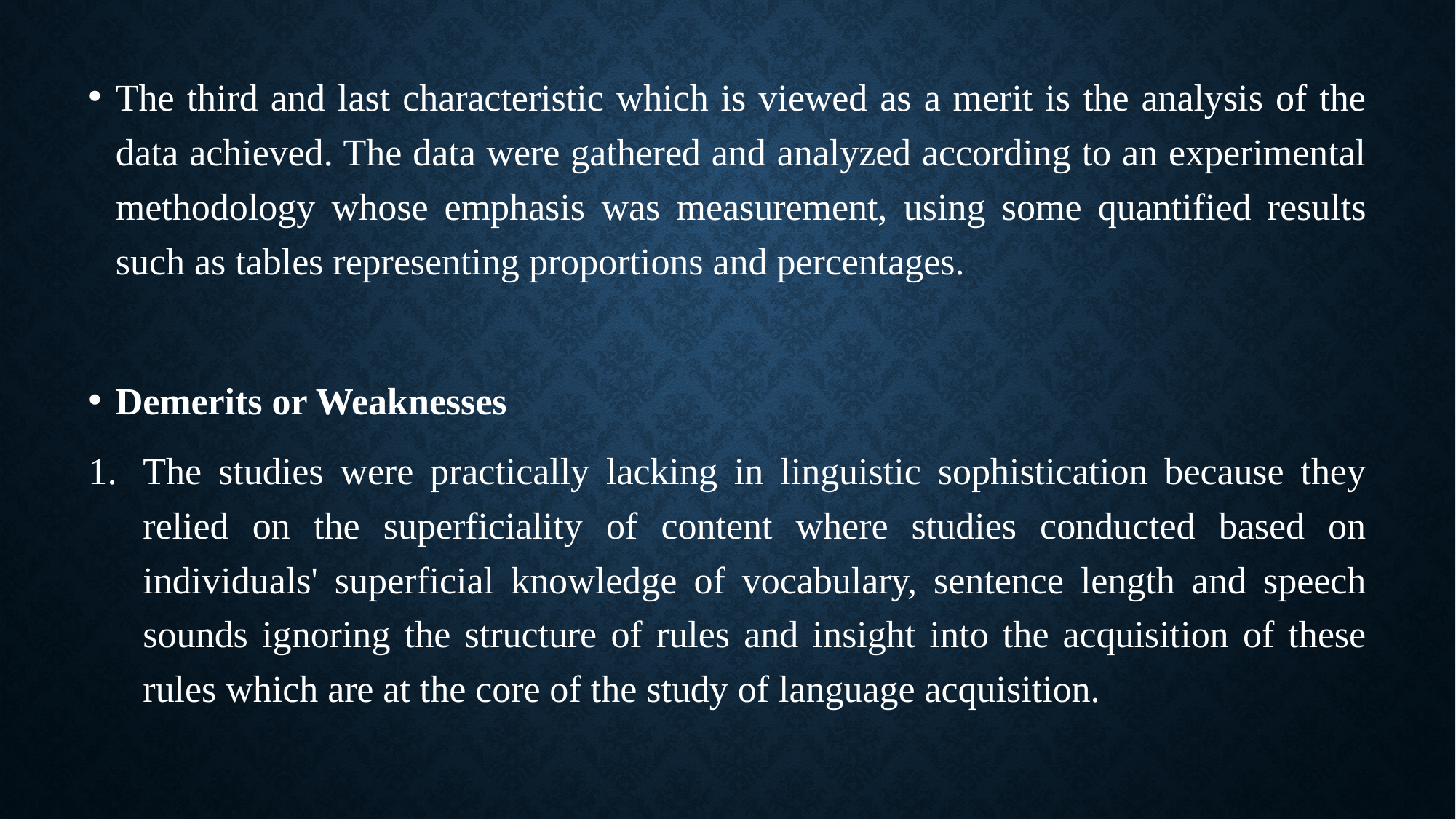

The third and last characteristic which is viewed as a merit is the analysis of the data achieved. The data were gathered and analyzed according to an experimental methodology whose emphasis was measurement, using some quantified results such as tables representing proportions and percentages.

Demerits or Weaknesses
The studies were practically lacking in linguistic sophistication because they relied on the superficiality of content where studies conducted based on individuals' superficial knowledge of vocabulary, sentence length and speech sounds ignoring the structure of rules and insight into the acquisition of these rules which are at the core of the study of language acquisition.